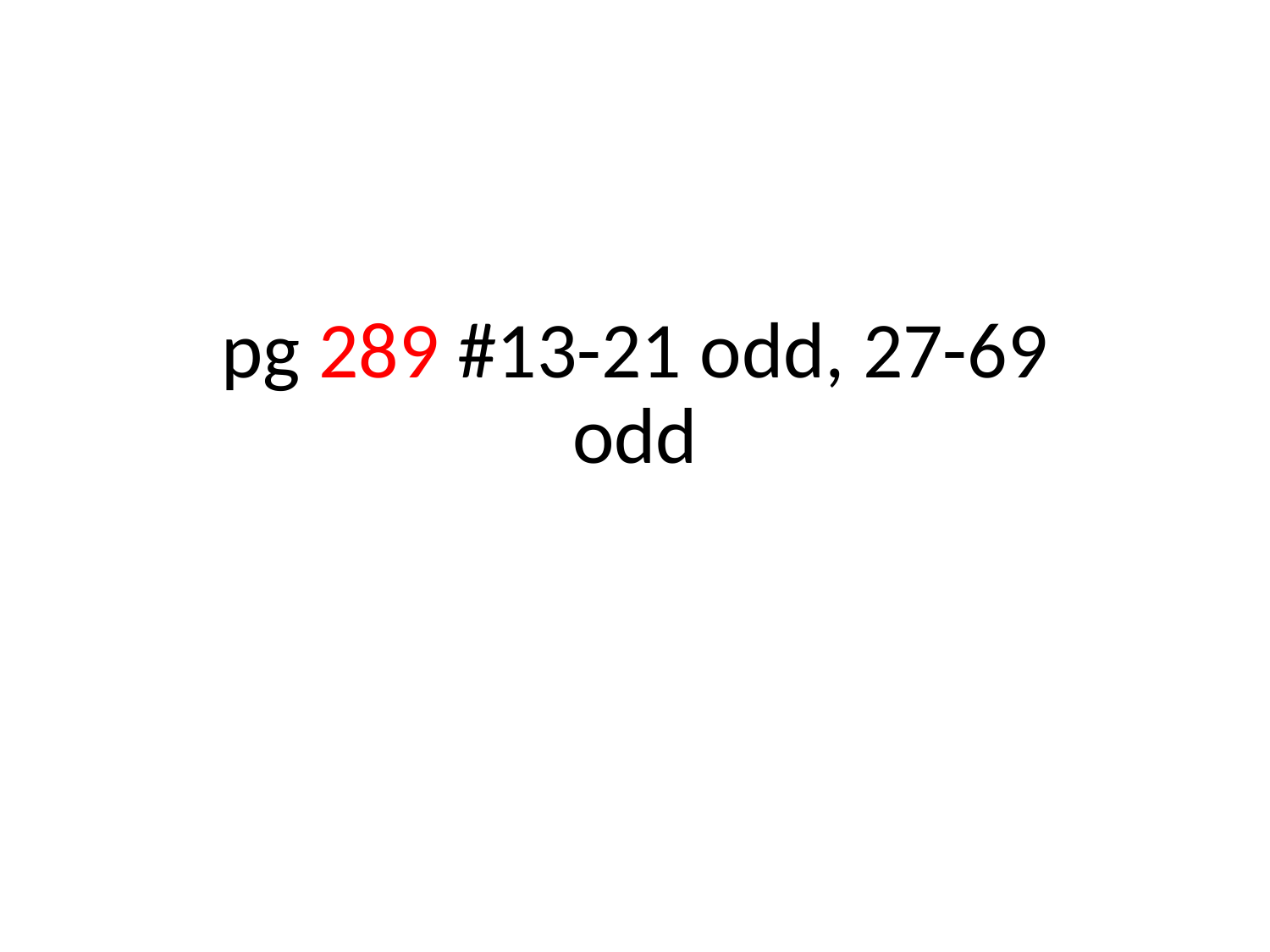

# pg 289 #13-21 odd, 27-69 odd